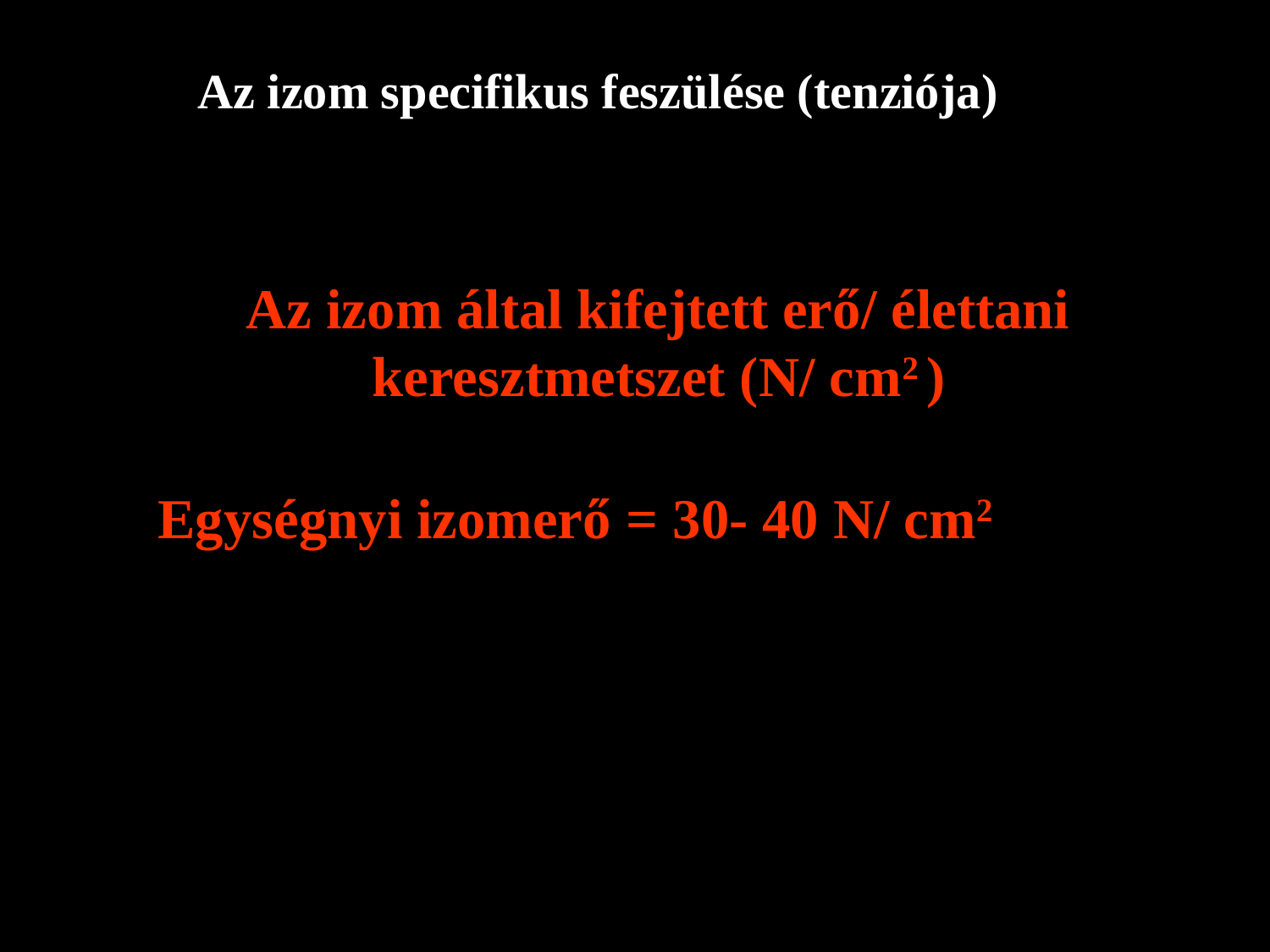

Az izom specifikus feszülése (tenziója)
Az izom által kifejtett erő/ élettani keresztmetszet (N/ cm2 )
Egységnyi izomerő = 30- 40 N/ cm2